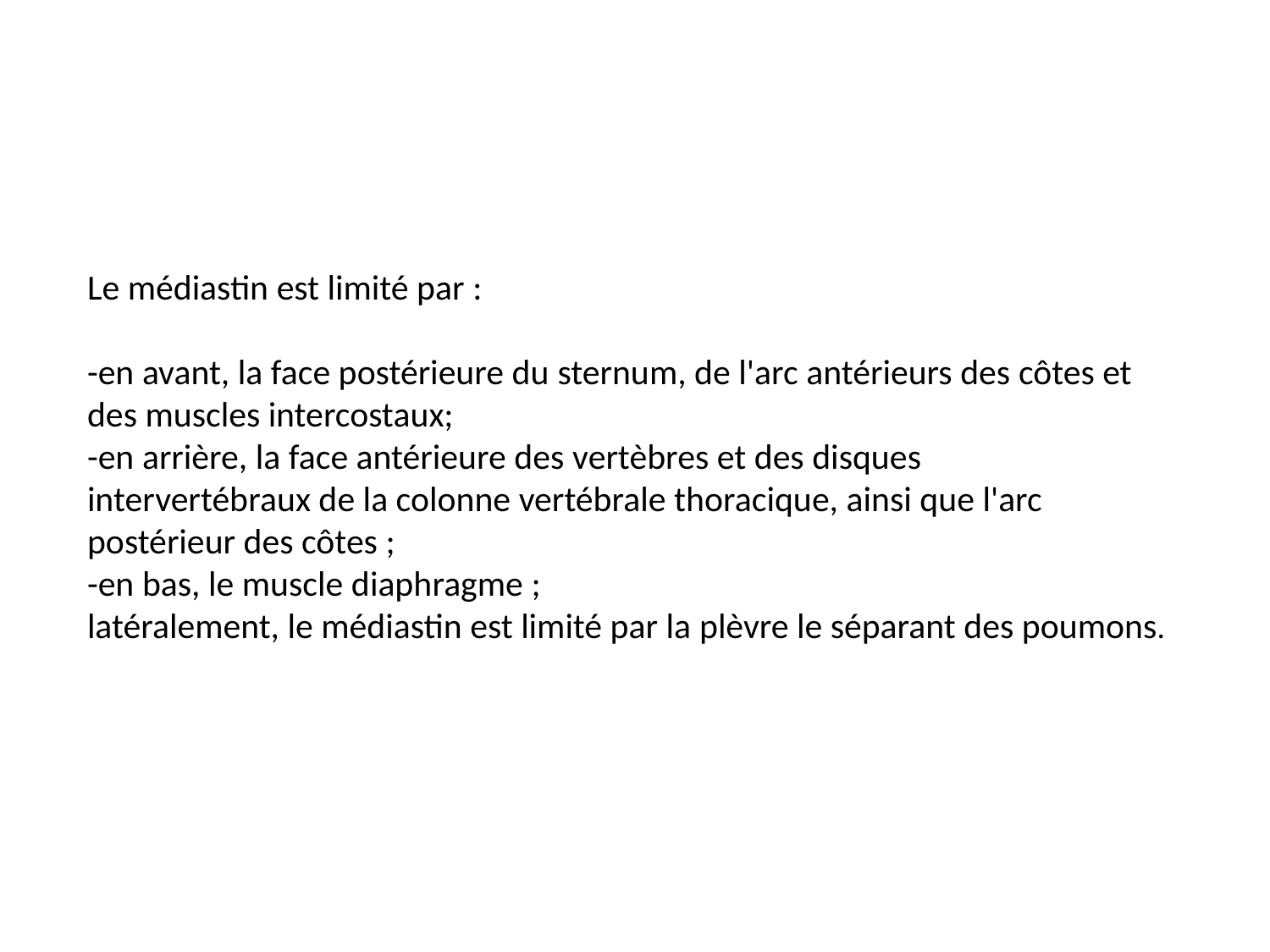

Le médiastin est limité par :

-en avant, la face postérieure du sternum, de l'arc antérieurs des côtes et des muscles intercostaux;
-en arrière, la face antérieure des vertèbres et des disques intervertébraux de la colonne vertébrale thoracique, ainsi que l'arc postérieur des côtes ;
-en bas, le muscle diaphragme ;
latéralement, le médiastin est limité par la plèvre le séparant des poumons.